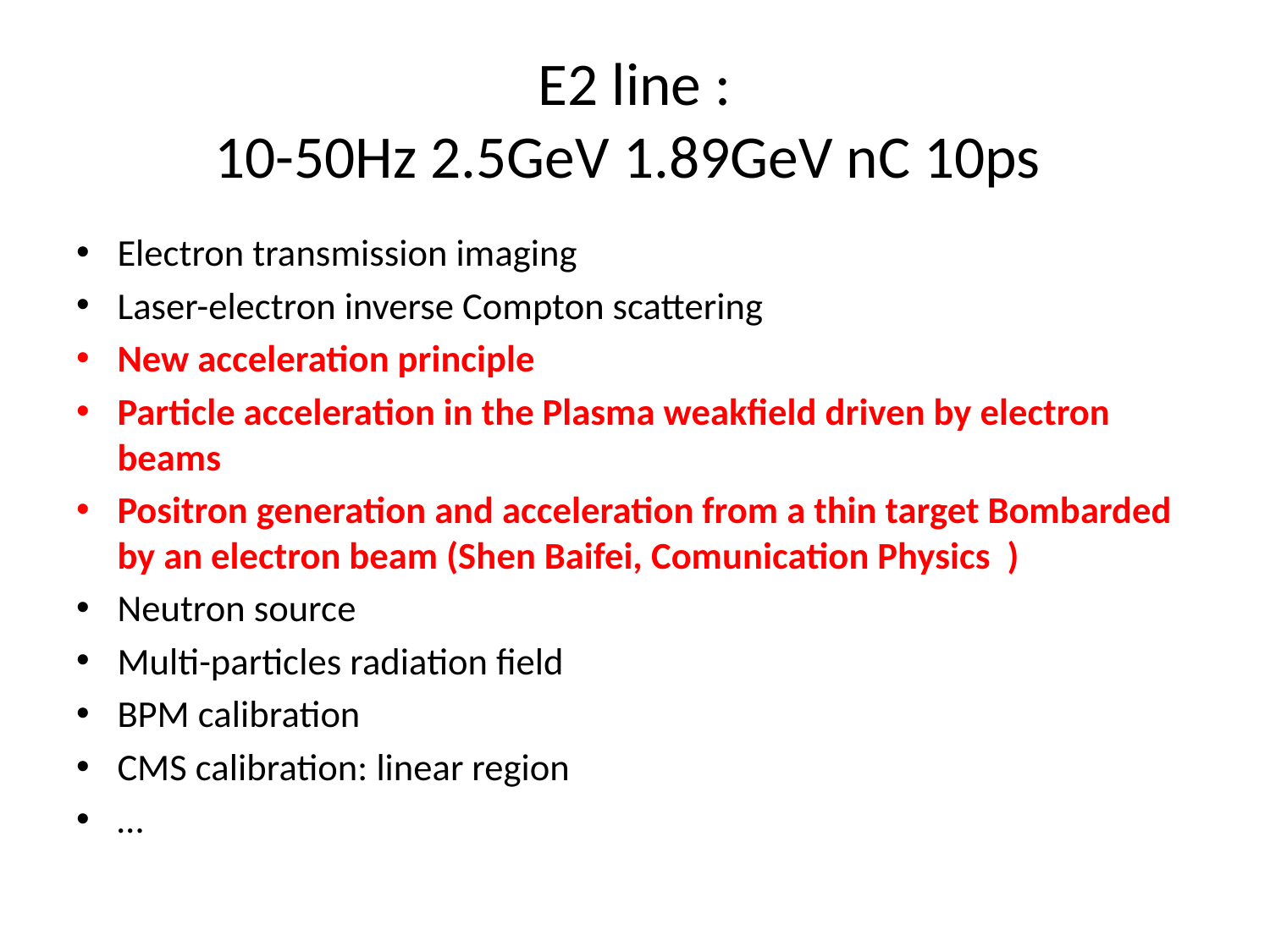

# E2 line : 10-50Hz 2.5GeV 1.89GeV nC 10ps
Electron transmission imaging
Laser-electron inverse Compton scattering
New acceleration principle
Particle acceleration in the Plasma weakfield driven by electron beams
Positron generation and acceleration from a thin target Bombarded by an electron beam (Shen Baifei, Comunication Physics  )
Neutron source
Multi-particles radiation field
BPM calibration
CMS calibration: linear region
…